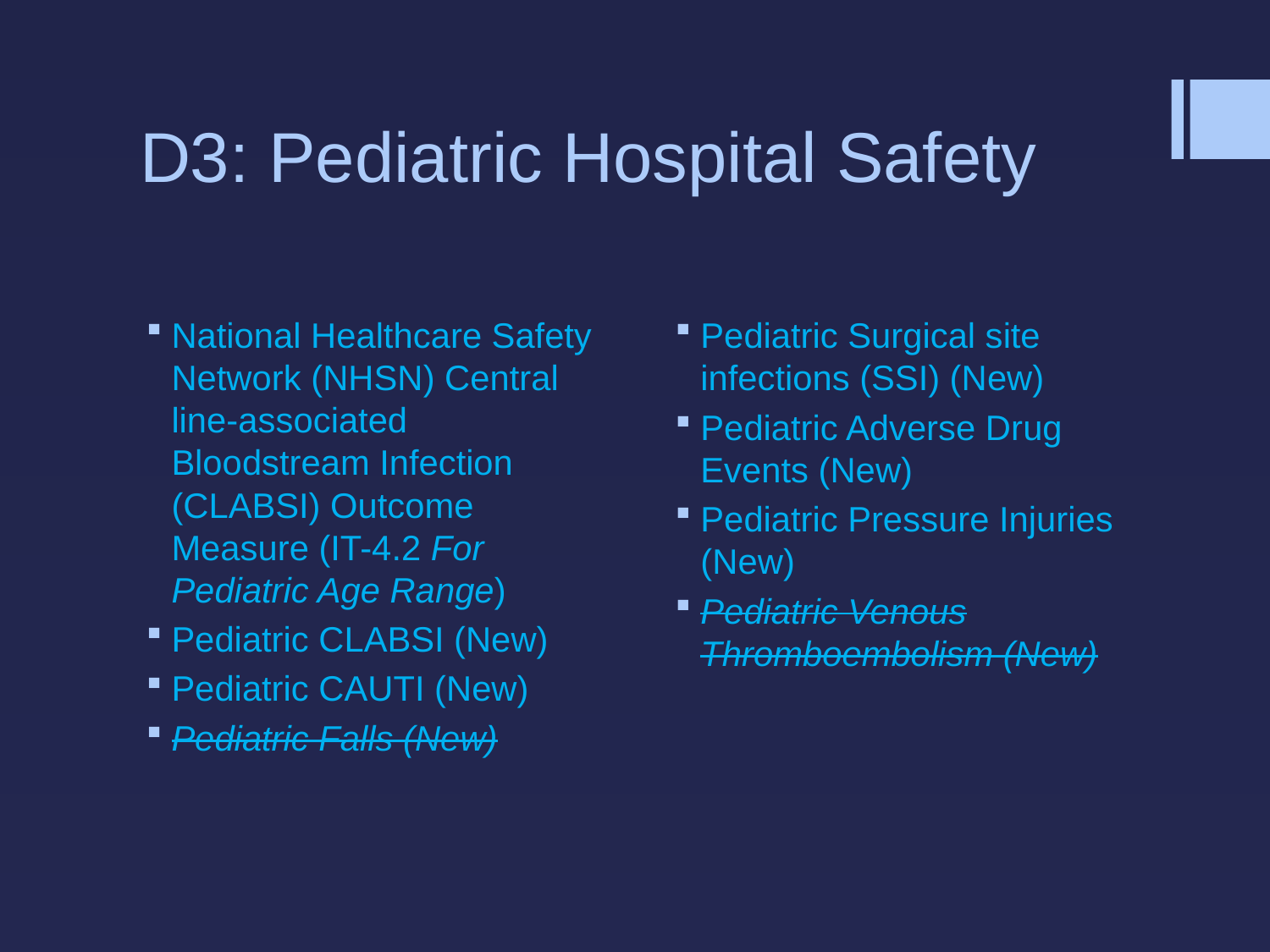

# D3: Pediatric Hospital Safety
National Healthcare Safety Network (NHSN) Central line-associated Bloodstream Infection (CLABSI) Outcome Measure (IT-4.2 For Pediatric Age Range)
Pediatric CLABSI (New)
Pediatric CAUTI (New)
Pediatric Falls (New)

Pediatric Surgical site infections (SSI) (New)
Pediatric Adverse Drug Events (New)
Pediatric Pressure Injuries (New)
Pediatric Venous Thromboembolism (New)